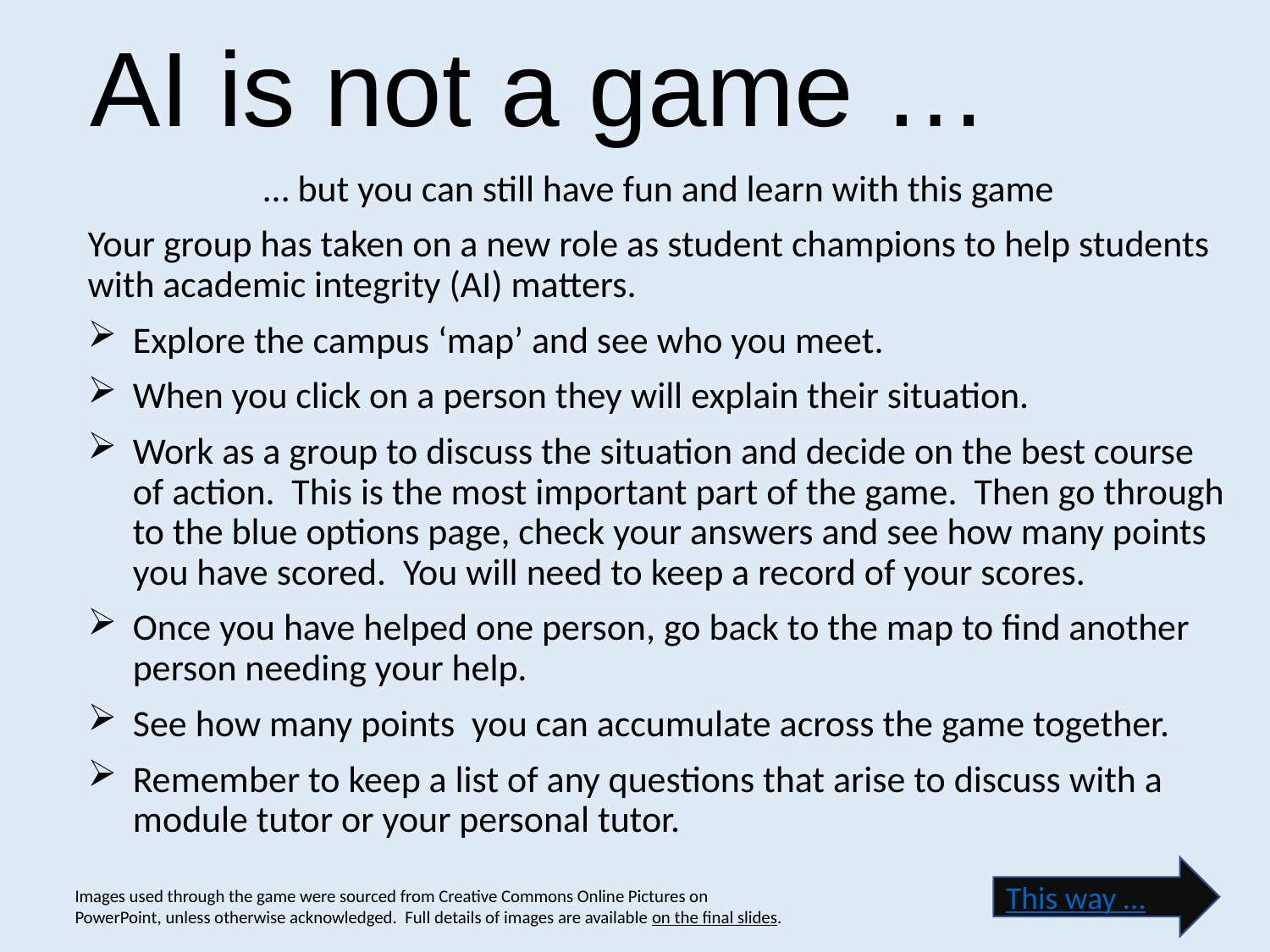

# AI is not a game …
… but you can still have fun and learn with this game
Your group has taken on a new role as student champions to help students with academic integrity (AI) matters.
Explore the campus ‘map’ and see who you meet.
When you click on a person they will explain their situation.
Work as a group to discuss the situation and decide on the best course of action.  This is the most important part of the game.  Then go through to the blue options page, check your answers and see how many points you have scored.  You will need to keep a record of your scores.
Once you have helped one person, go back to the map to find another person needing your help.
See how many points  you can accumulate across the game together.
Remember to keep a list of any questions that arise to discuss with a module tutor or your personal tutor.

This way …
Images used through the game were sourced from Creative Commons Online Pictures on PowerPoint, unless otherwise acknowledged.  Full details of images are available on the final slides.